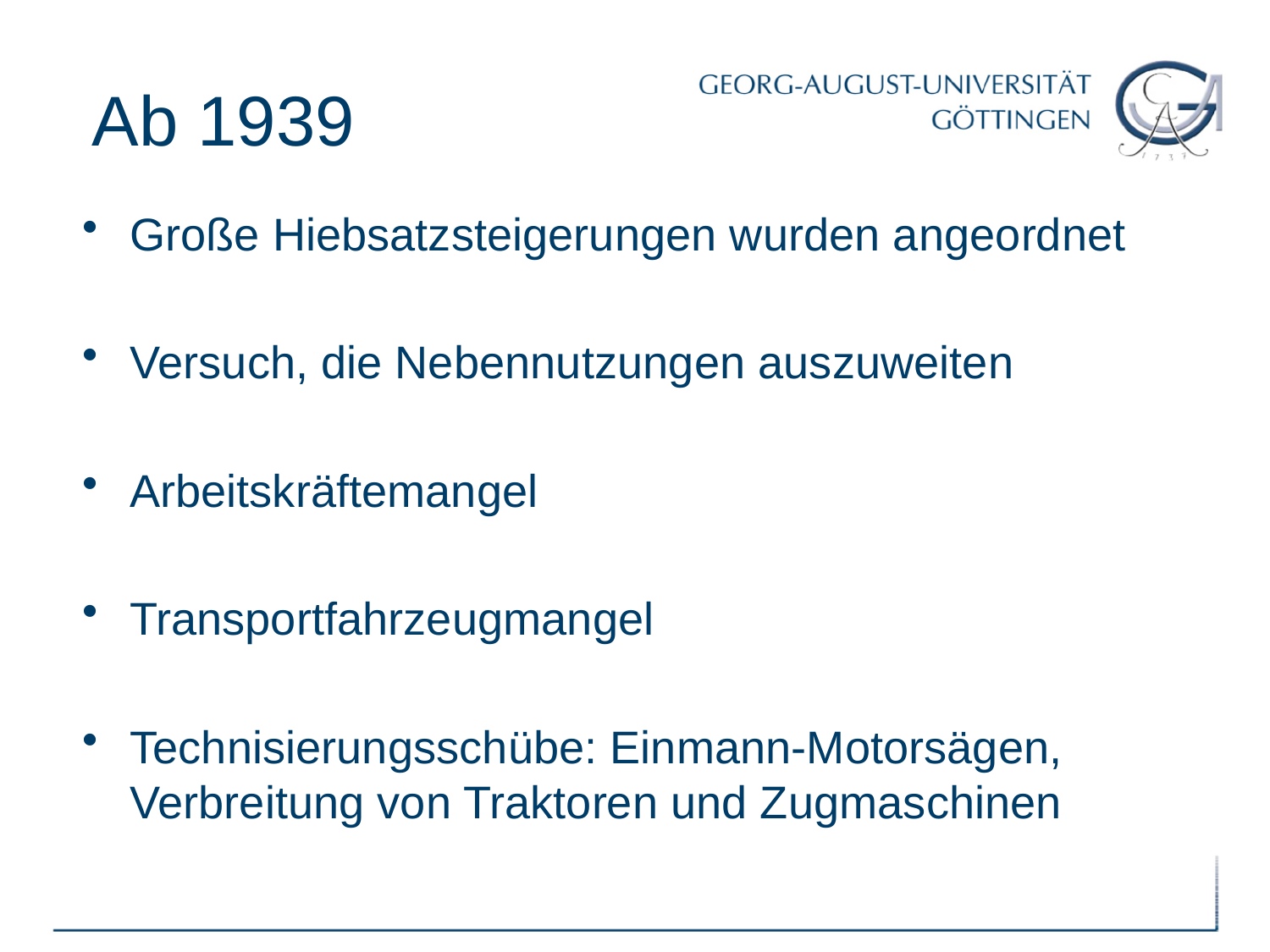

# Ab 1939
Große Hiebsatzsteigerungen wurden angeordnet

Versuch, die Nebennutzungen auszuweiten

Arbeitskräftemangel

Transportfahrzeugmangel

Technisierungsschübe: Einmann-Motorsägen, Verbreitung von Traktoren und Zugmaschinen